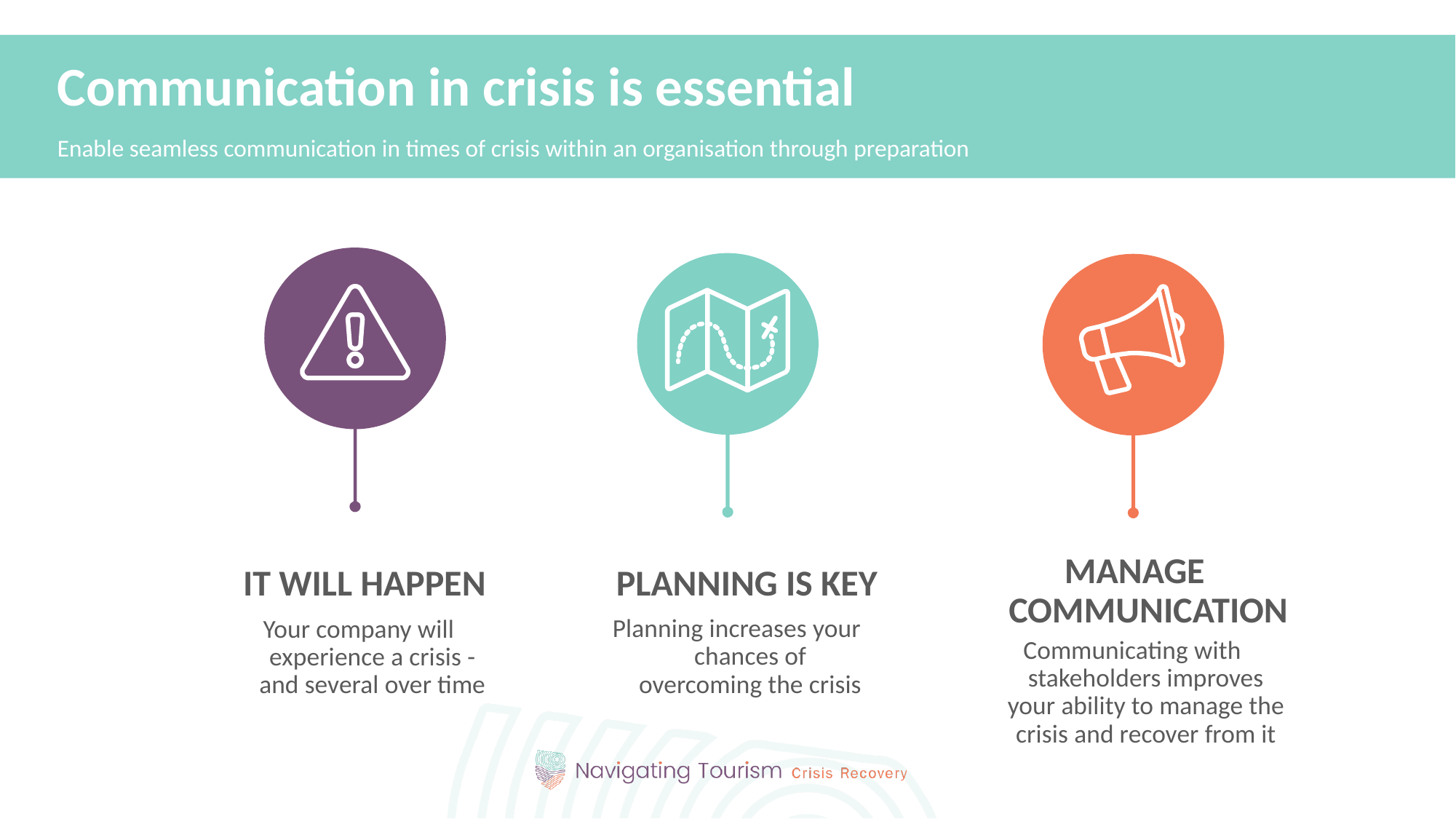

Communication in crisis is essential
Enable seamless communication in times of crisis within an organisation through preparation

MANAGE COMMUNICATION
IT WILL HAPPEN
PLANNING IS KEY
Planning increases your chances of overcoming the crisis
Your company will experience a crisis - and several over time
Communicating with stakeholders improves your ability to manage the crisis and recover from it